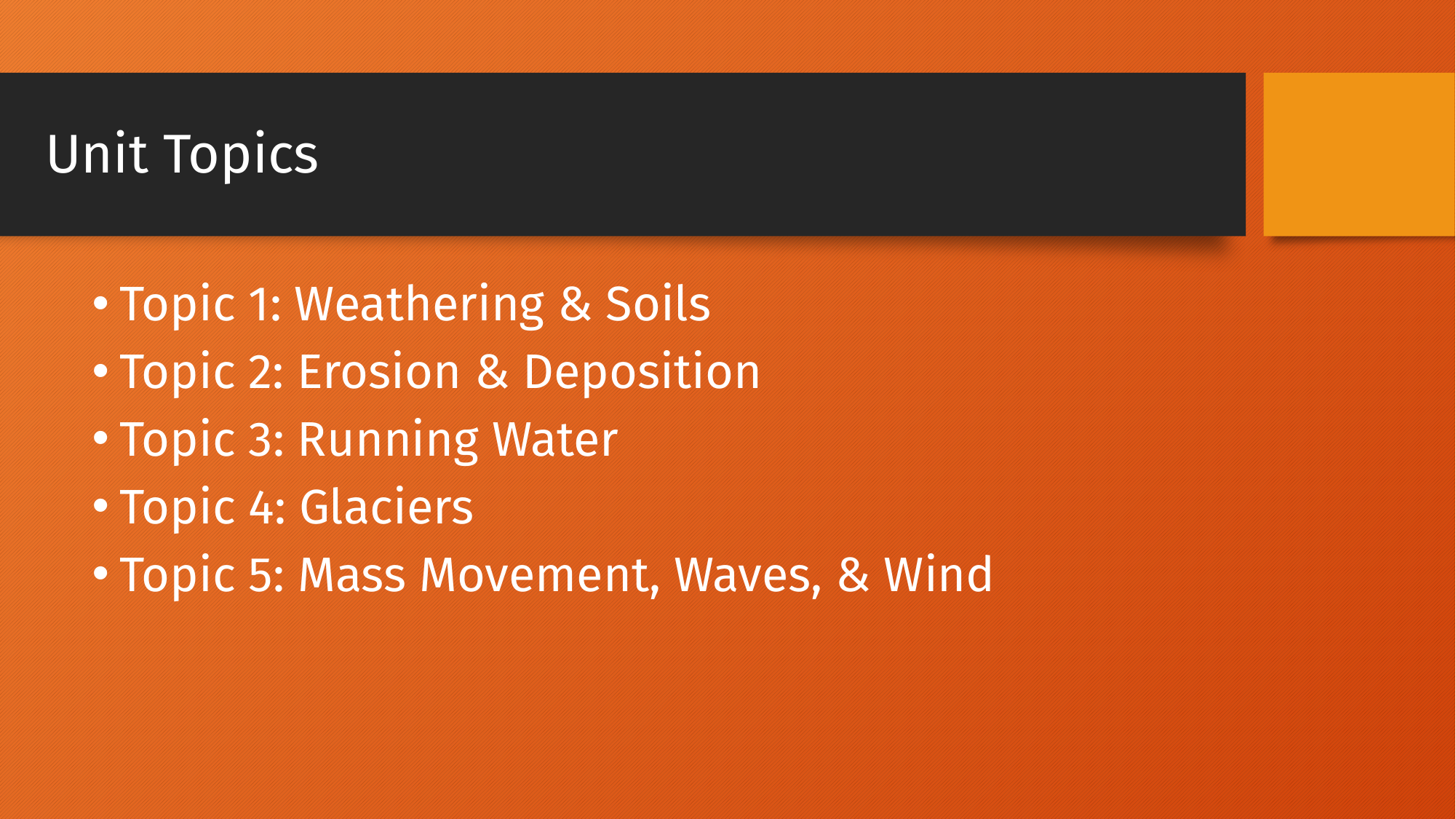

# Unit Topics
Topic 1: Weathering & Soils
Topic 2: Erosion & Deposition
Topic 3: Running Water
Topic 4: Glaciers
Topic 5: Mass Movement, Waves, & Wind